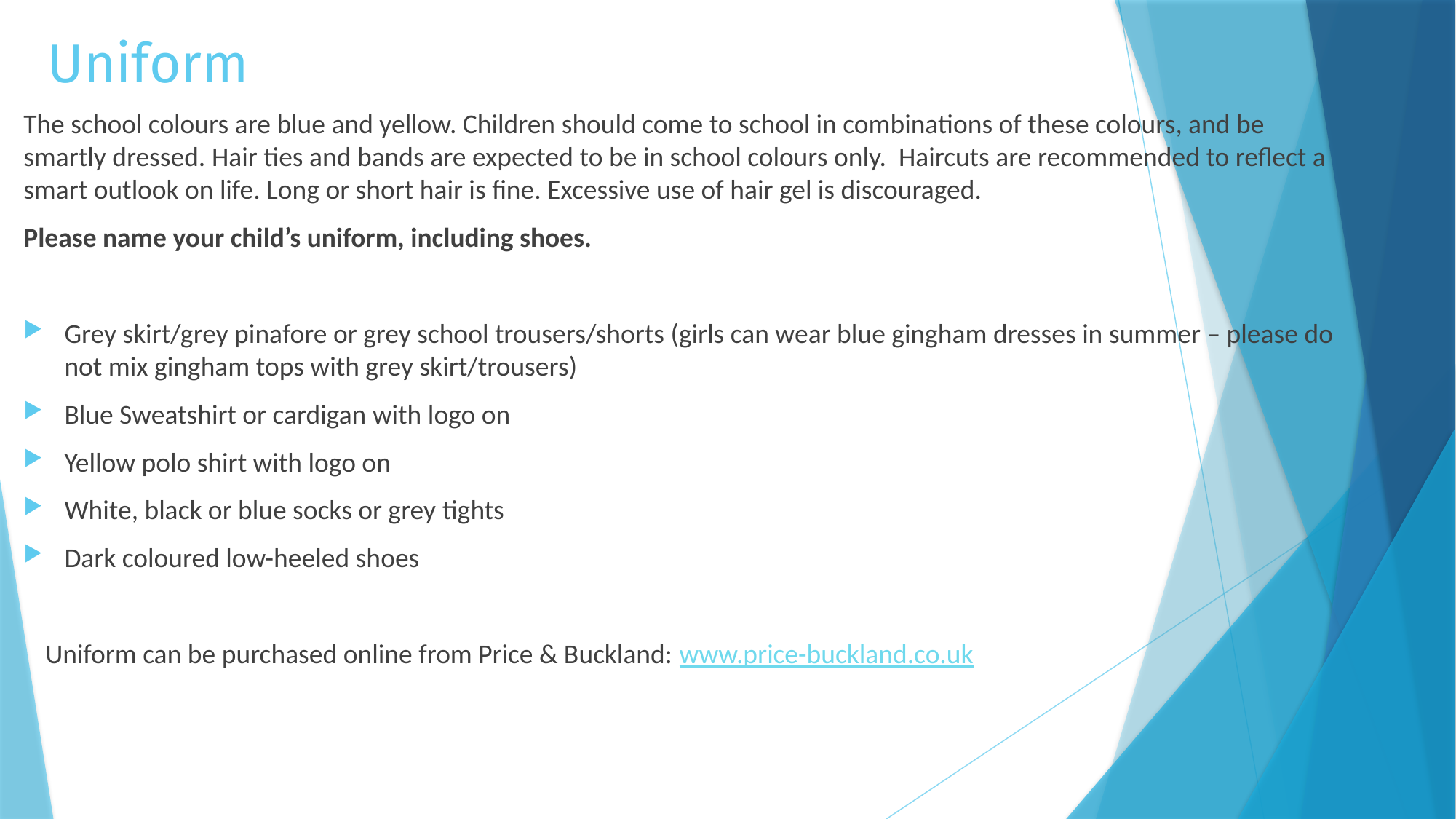

# Uniform
The school colours are blue and yellow. Children should come to school in combinations of these colours, and be smartly dressed. Hair ties and bands are expected to be in school colours only.  Haircuts are recommended to reflect a smart outlook on life. Long or short hair is fine. Excessive use of hair gel is discouraged.
Please name your child’s uniform, including shoes.

Grey skirt/grey pinafore or grey school trousers/shorts (girls can wear blue gingham dresses in summer – please do not mix gingham tops with grey skirt/trousers)
Blue Sweatshirt or cardigan with logo on
Yellow polo shirt with logo on
White, black or blue socks or grey tights
Dark coloured low-heeled shoes

   Uniform can be purchased online from Price & Buckland: www.price-buckland.co.uk